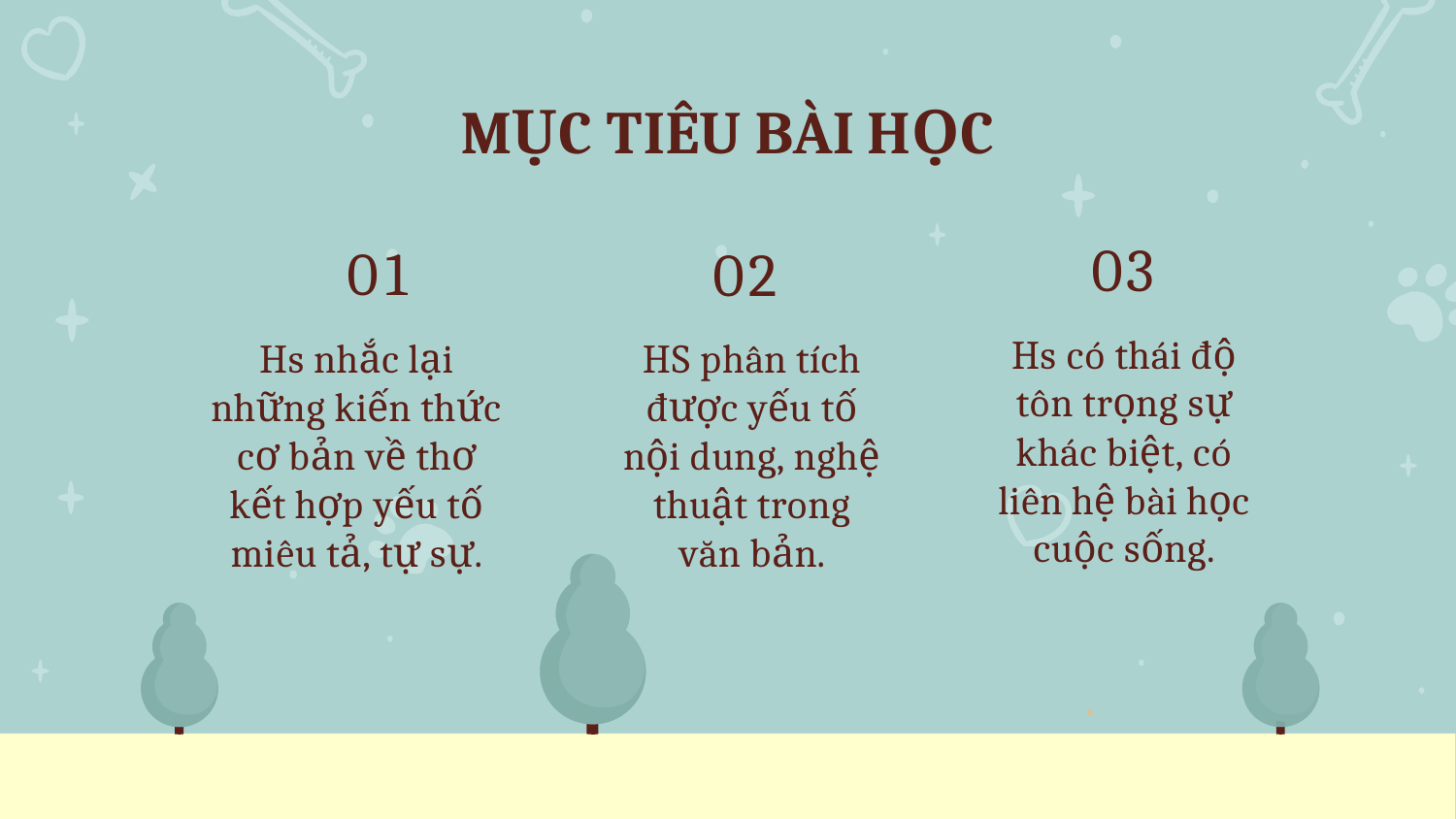

# MỤC TIÊU BÀI HỌC
03
01
02
Hs có thái độ tôn trọng sự khác biệt, có liên hệ bài học cuộc sống.
Hs nhắc lại những kiến thức cơ bản về thơ kết hợp yếu tố miêu tả, tự sự.
HS phân tích được yếu tố nội dung, nghệ thuật trong văn bản.